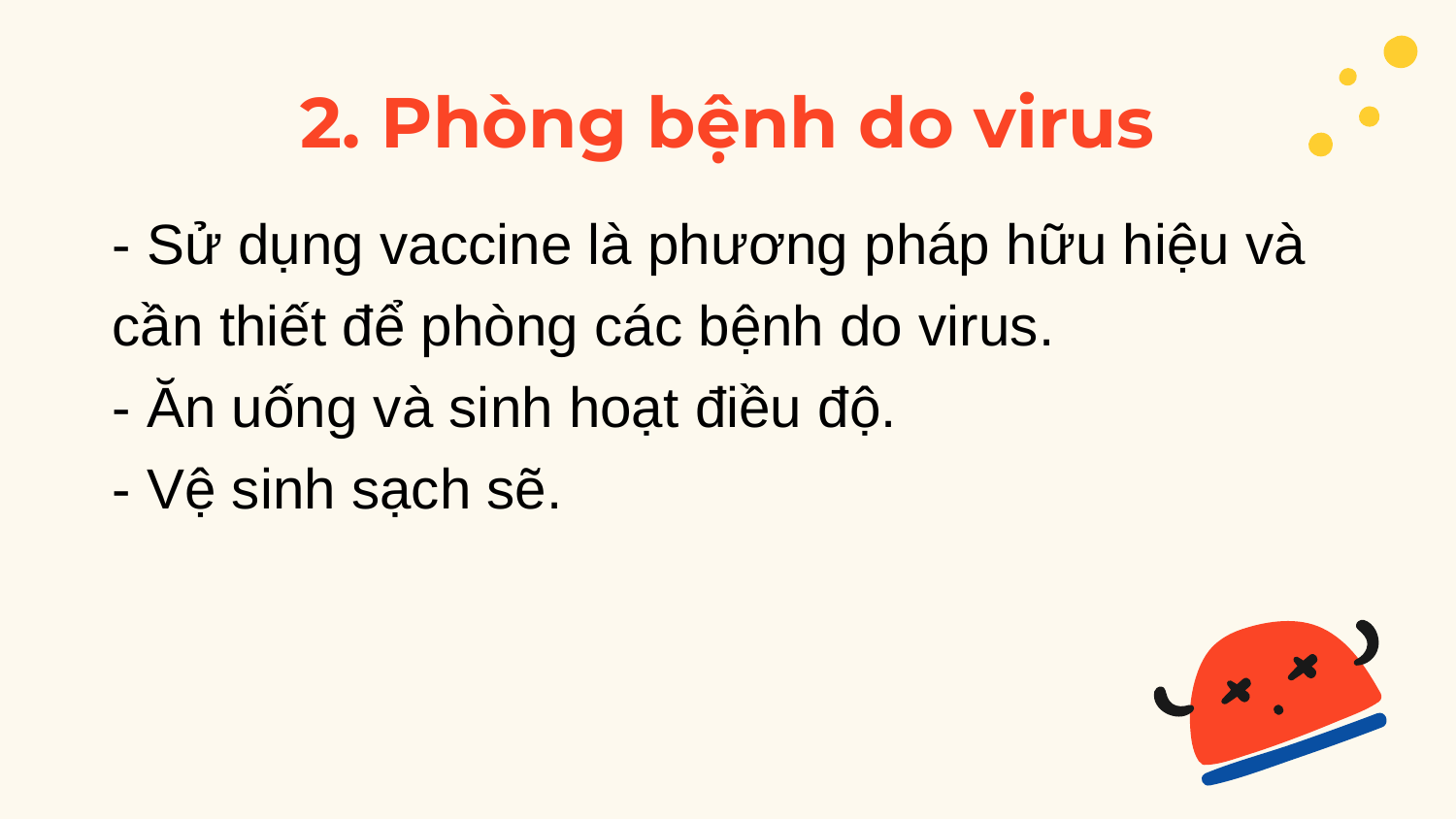

# 2. Phòng bệnh do virus
- Sử dụng vaccine là phương pháp hữu hiệu và cần thiết để phòng các bệnh do virus.
- Ăn uống và sinh hoạt điều độ.
- Vệ sinh sạch sẽ.